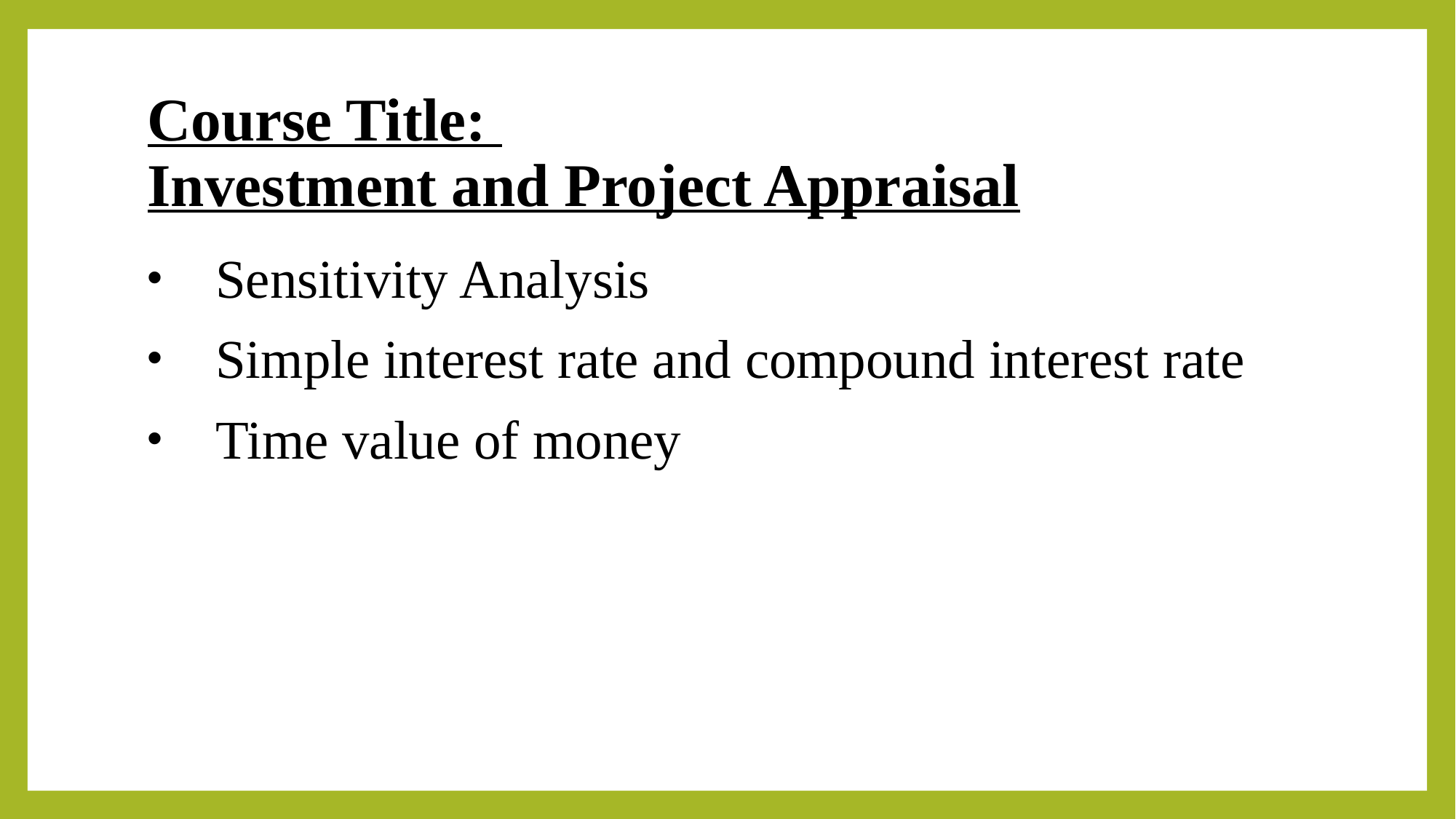

# Course Title: Investment and Project Appraisal
Sensitivity Analysis
Simple interest rate and compound interest rate
Time value of money